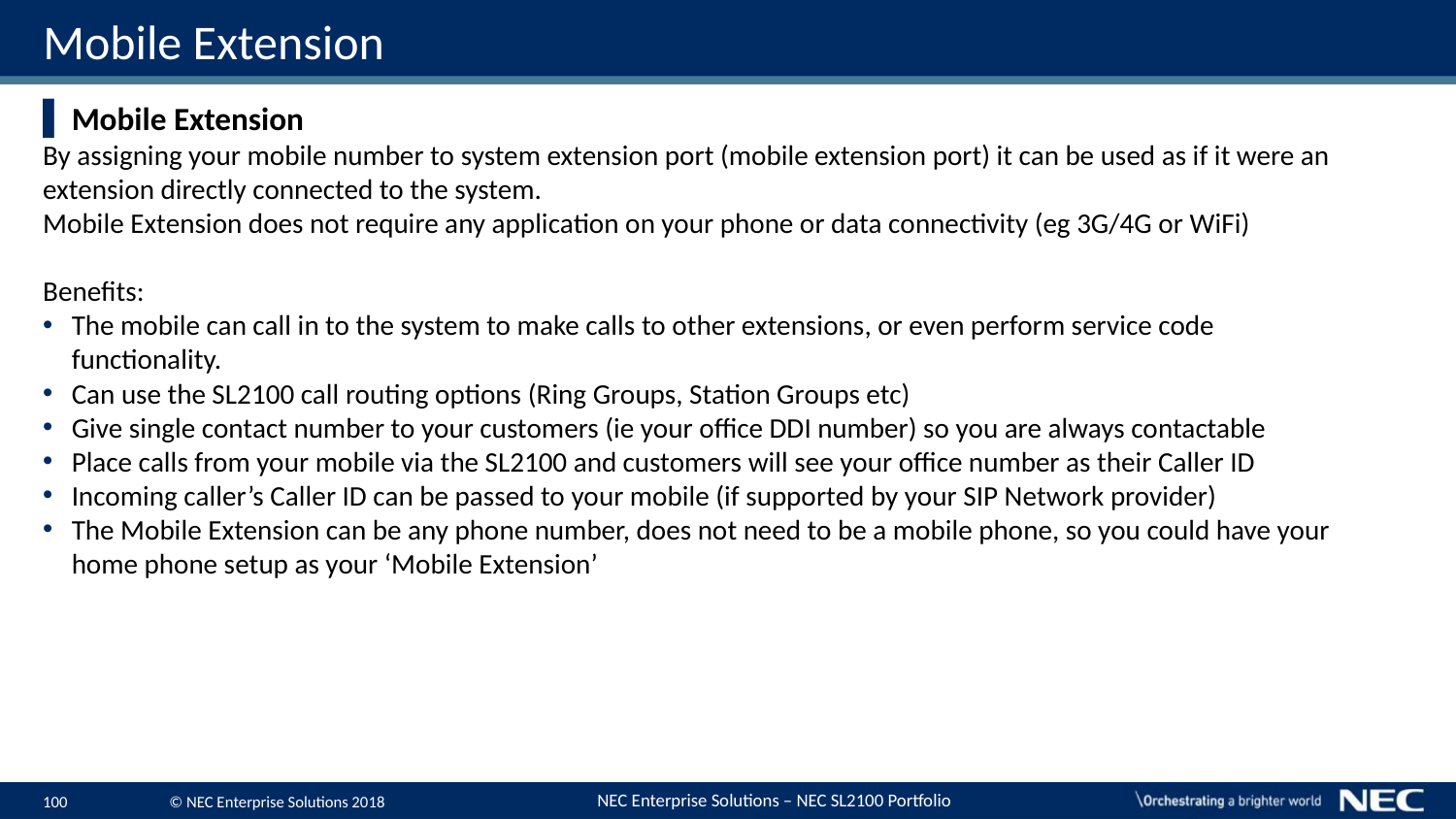

# Mobile Extension
Mobile Extension
By assigning your mobile number to system extension port (mobile extension port) it can be used as if it were an extension directly connected to the system.
Mobile Extension does not require any application on your phone or data connectivity (eg 3G/4G or WiFi)

Benefits:
The mobile can call in to the system to make calls to other extensions, or even perform service code functionality.
Can use the SL2100 call routing options (Ring Groups, Station Groups etc)
Give single contact number to your customers (ie your office DDI number) so you are always contactable
Place calls from your mobile via the SL2100 and customers will see your office number as their Caller ID
Incoming caller’s Caller ID can be passed to your mobile (if supported by your SIP Network provider)
The Mobile Extension can be any phone number, does not need to be a mobile phone, so you could have your home phone setup as your ‘Mobile Extension’